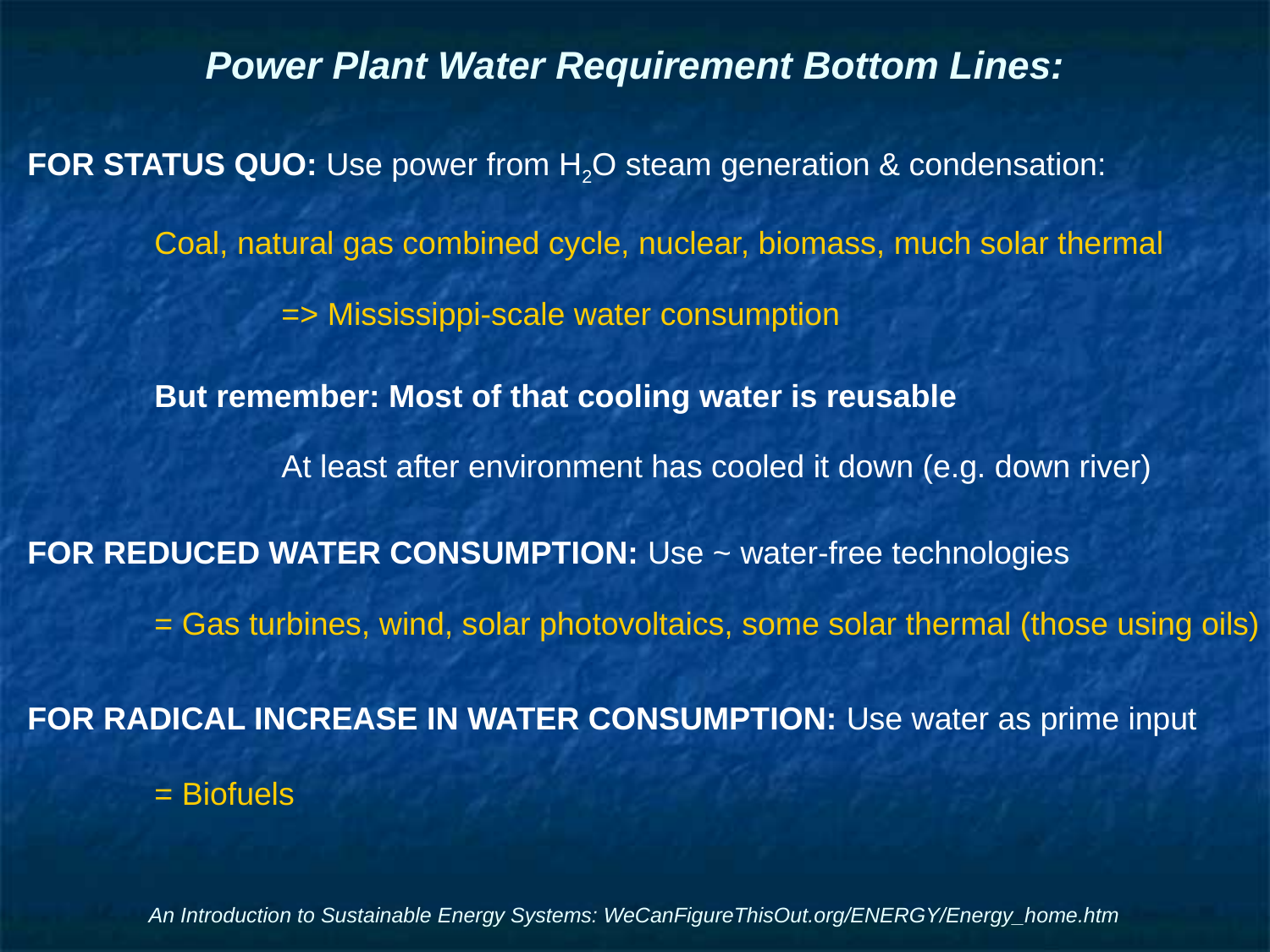

# Power Plant Water Requirement Bottom Lines:
FOR STATUS QUO: Use power from H2O steam generation & condensation:

	Coal, natural gas combined cycle, nuclear, biomass, much solar thermal

		=> Mississippi-scale water consumption

	But remember: Most of that cooling water is reusable

		At least after environment has cooled it down (e.g. down river)

FOR REDUCED WATER CONSUMPTION: Use ~ water-free technologies

	= Gas turbines, wind, solar photovoltaics, some solar thermal (those using oils)

FOR RADICAL INCREASE IN WATER CONSUMPTION: Use water as prime input

	= Biofuels
An Introduction to Sustainable Energy Systems: WeCanFigureThisOut.org/ENERGY/Energy_home.htm